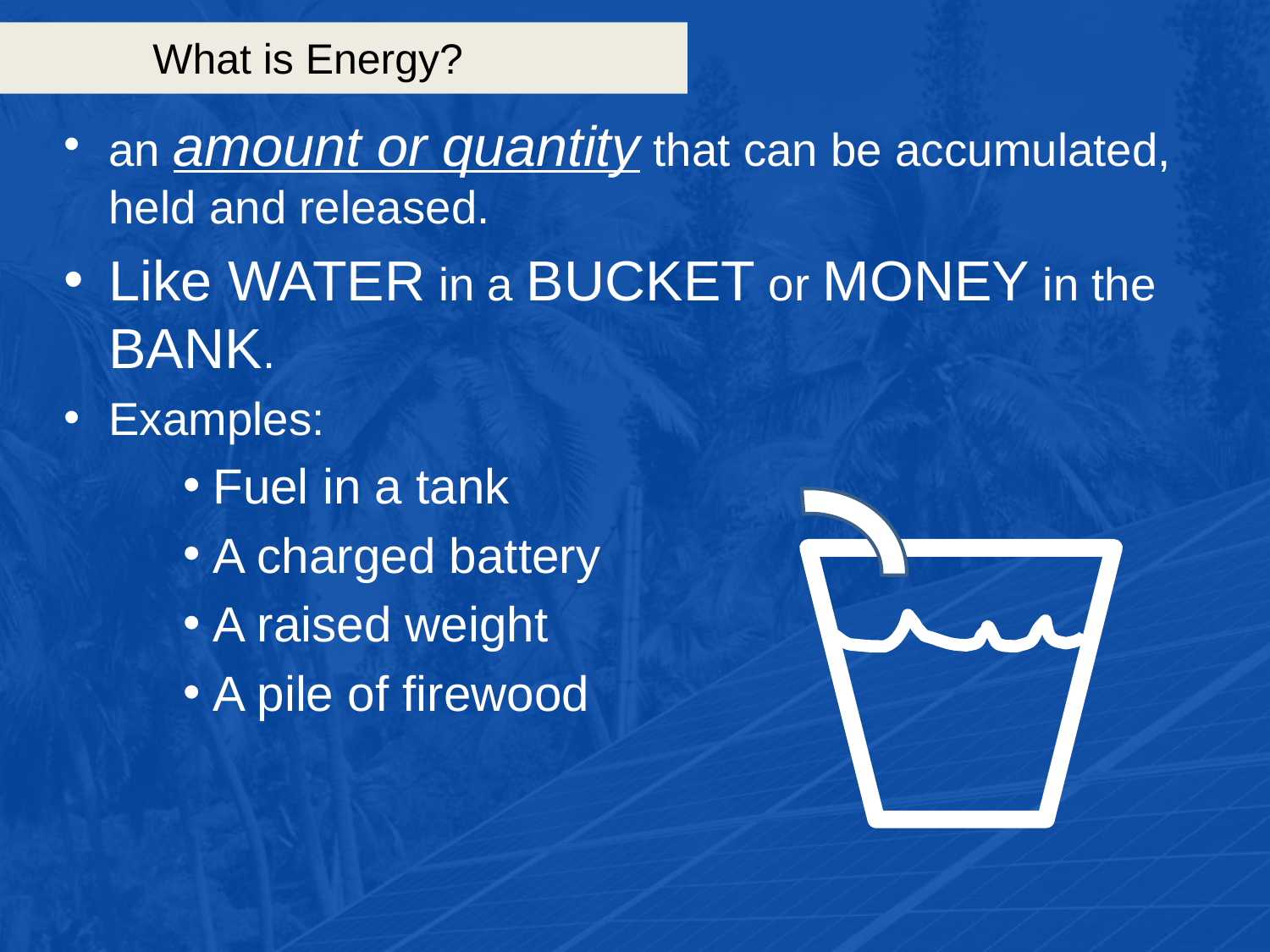

# What is Energy?
an amount or quantity that can be accumulated, held and released.
Like WATER in a BUCKET or MONEY in the BANK.
Examples:
Fuel in a tank
A charged battery
A raised weight
A pile of firewood